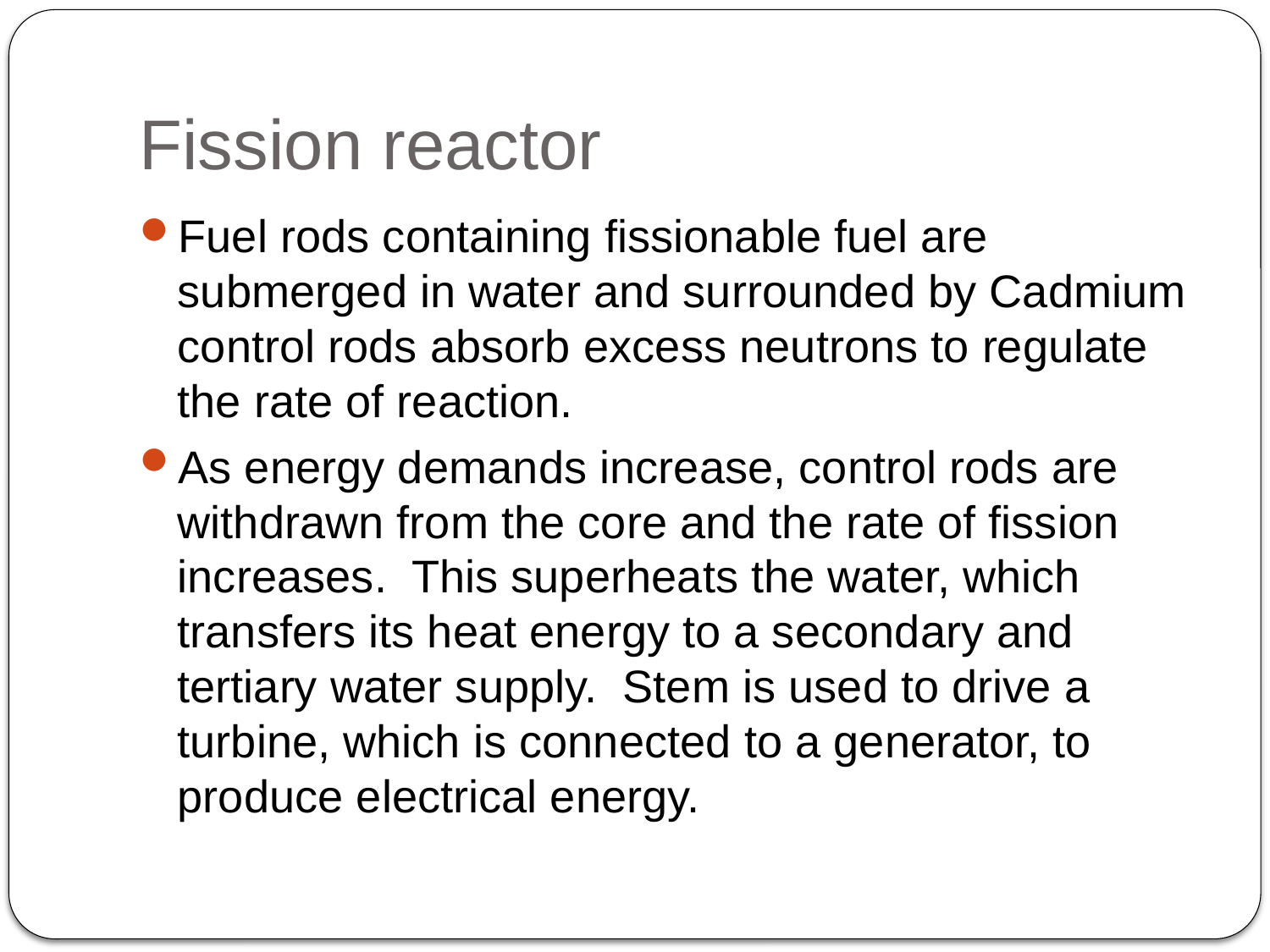

# Fission reactor
Fuel rods containing fissionable fuel are submerged in water and surrounded by Cadmium control rods absorb excess neutrons to regulate the rate of reaction.
As energy demands increase, control rods are withdrawn from the core and the rate of fission increases.  This superheats the water, which transfers its heat energy to a secondary and tertiary water supply.  Stem is used to drive a turbine, which is connected to a generator, to produce electrical energy.